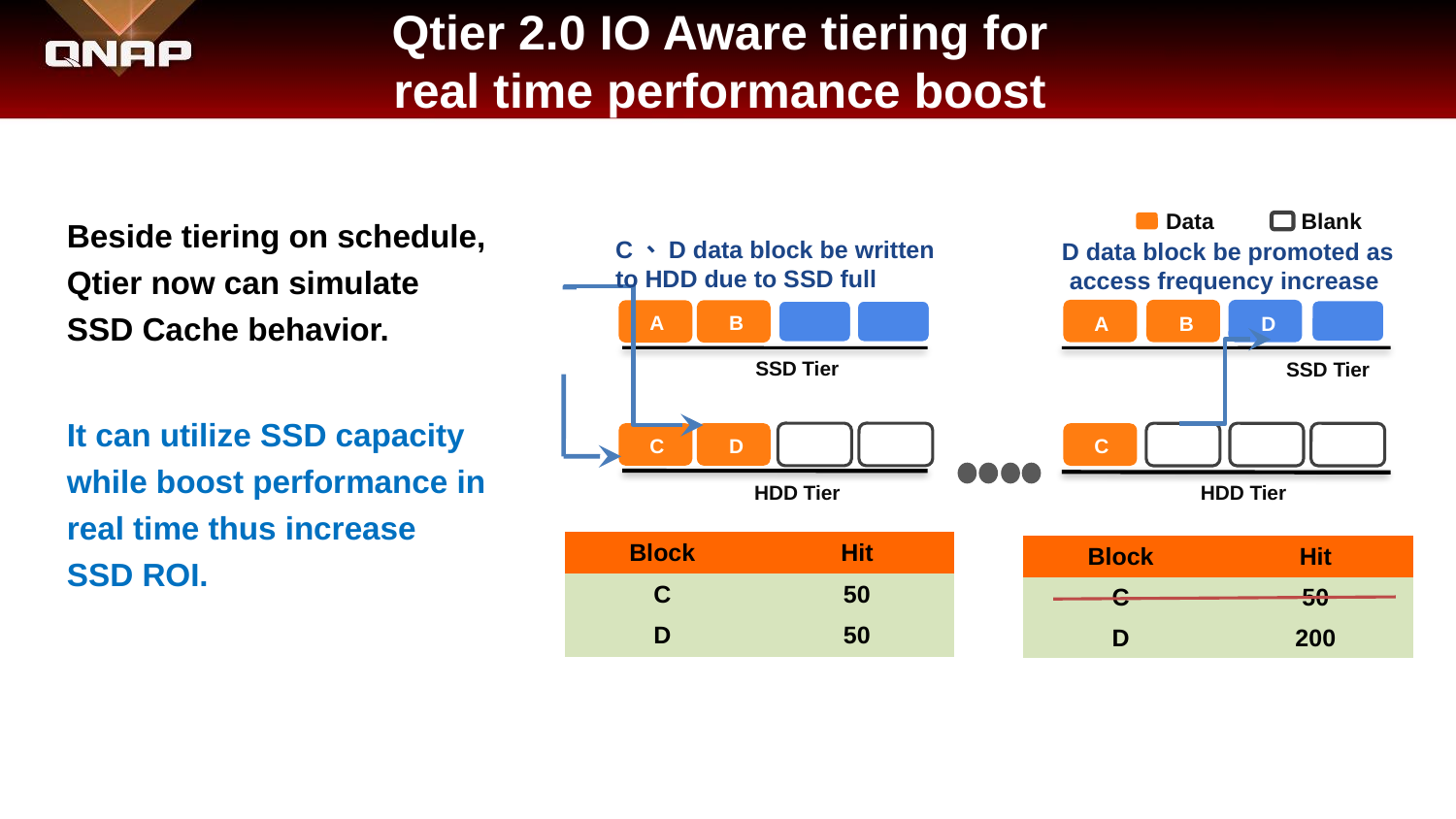

# Qtier 2.0 IO Aware tiering for real time performance boost
Beside tiering on schedule, Qtier now can simulate SSD Cache behavior.

It can utilize SSD capacity while boost performance in real time thus increase SSD ROI.
Data

Blank

C、D data block be written to HDD due to SSD full
D data block be promoted as access frequency increase

A
B
A
B
D
SSD Tier
SSD Tier

C
D
C

HDD Tier
HDD Tier
| Block | Hit |
| --- | --- |
| C | 50 |
| D | 50 |
| Block | Hit |
| --- | --- |
| C | 50 |
| D | 200 |